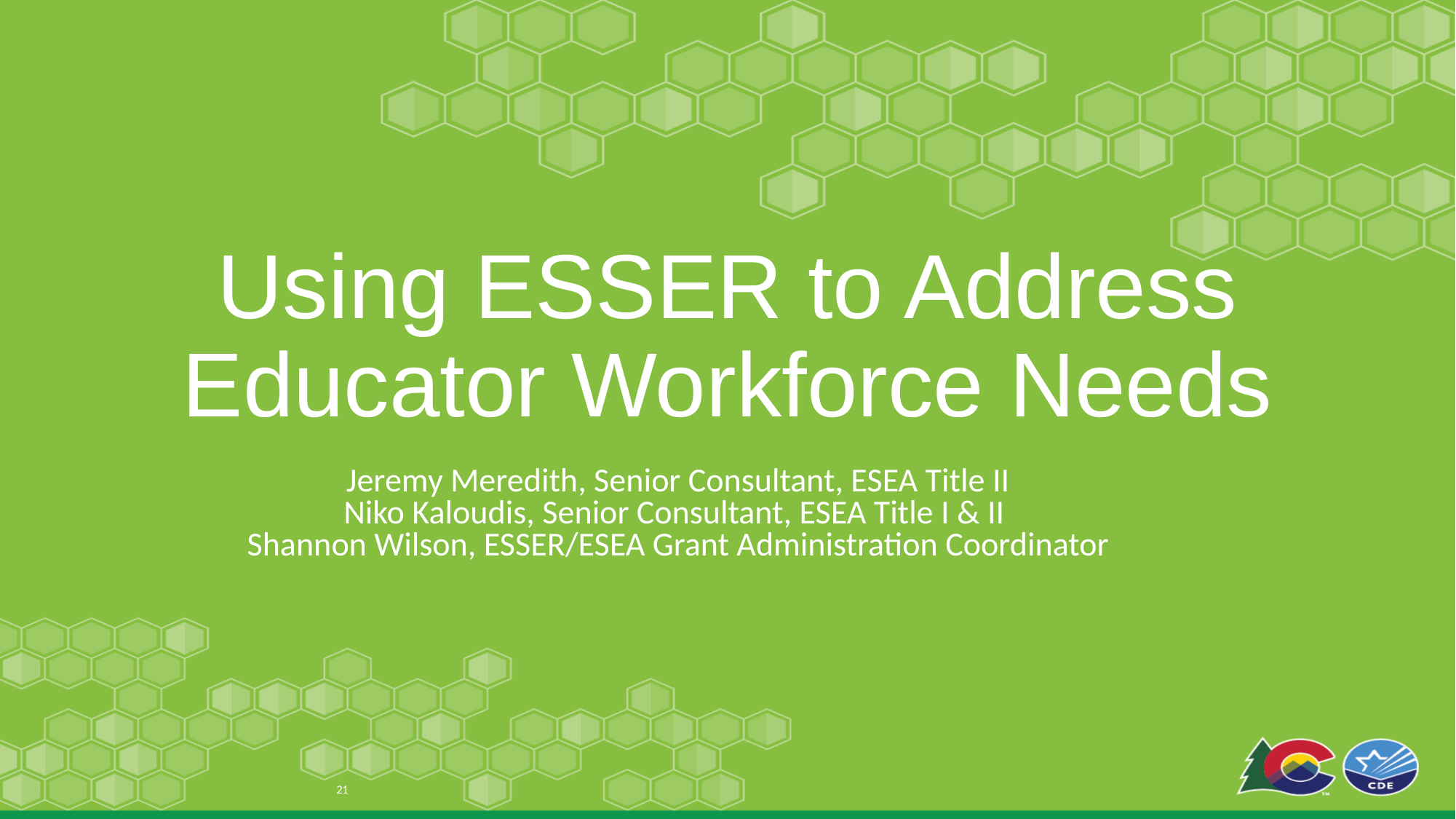

# Using ESSER to Address Educator Workforce Needs
Jeremy Meredith, Senior Consultant, ESEA Title II
Niko Kaloudis, Senior Consultant, ESEA Title I & II
Shannon Wilson, ESSER/ESEA Grant Administration Coordinator
21